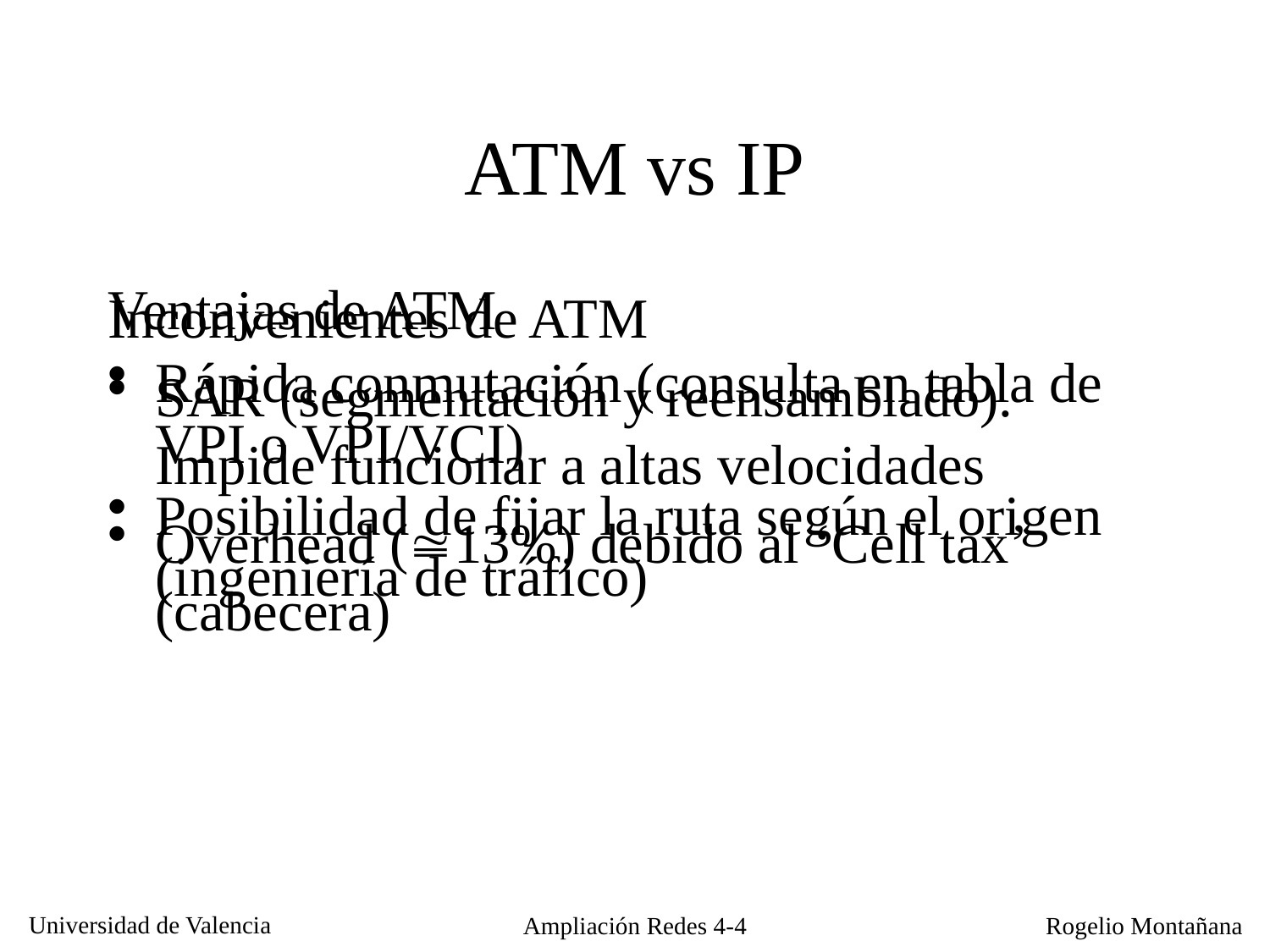

# ATM vs IP
Ventajas de ATM
Rápida conmutación (consulta en tabla de VPI o VPI/VCI)
Posibilidad de fijar la ruta según el origen (ingeniería de tráfico)
Inconvenientes de ATM
SAR (segmentación y reensamblado). Impide funcionar a altas velocidades
Overhead (≅13%) debido al ‘Cell tax’ (cabecera)
Ampliación Redes 4-4